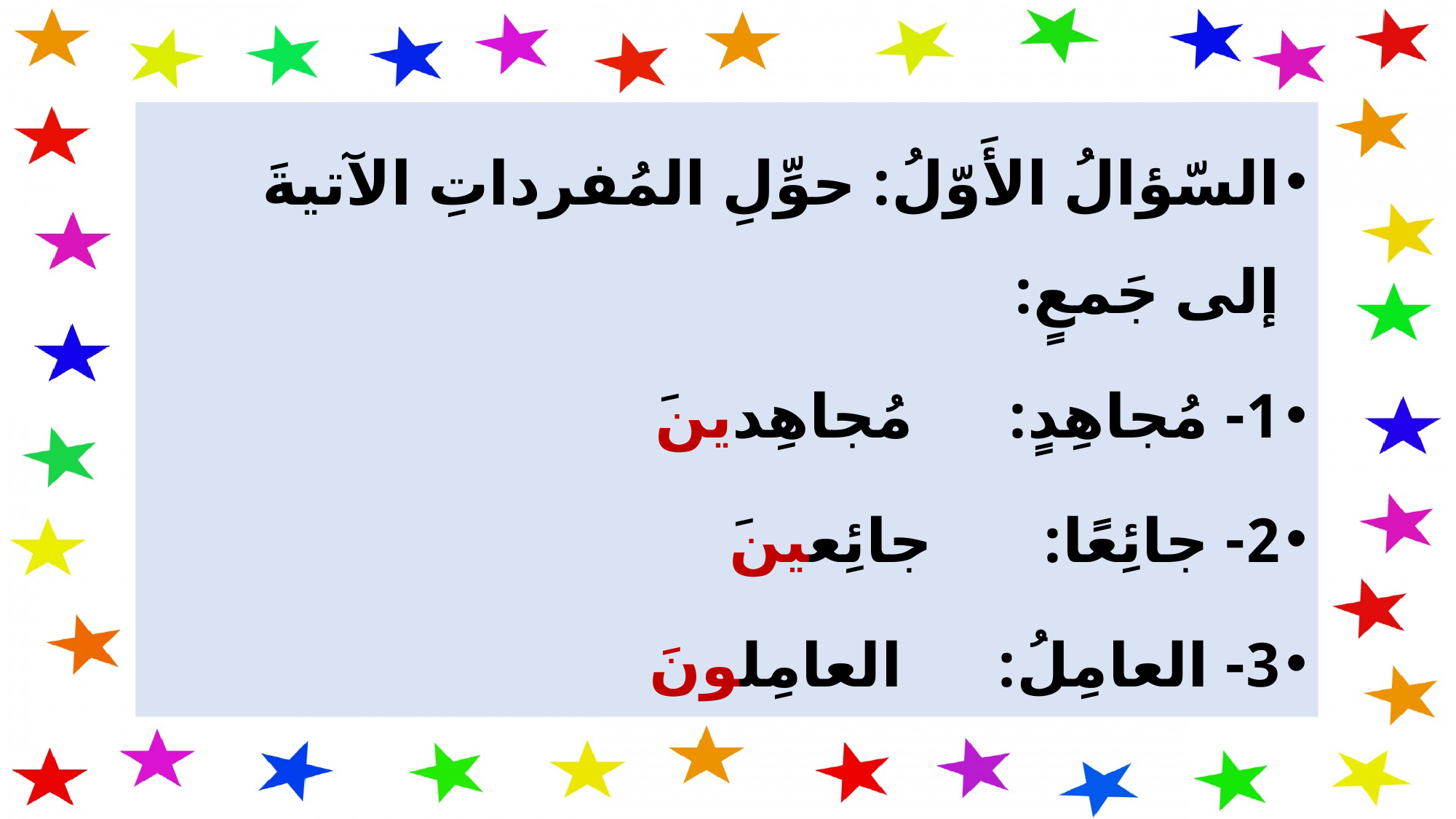

السّؤالُ الأَوّلُ: حوِّلِ المُفرداتِ الآتيةَ إلى جَمعٍ:
1- مُجاهِدٍ:      مُجاهِدينَ
2- جائِعًا:       جائِعينَ
3- العامِلُ:      العامِلونَ